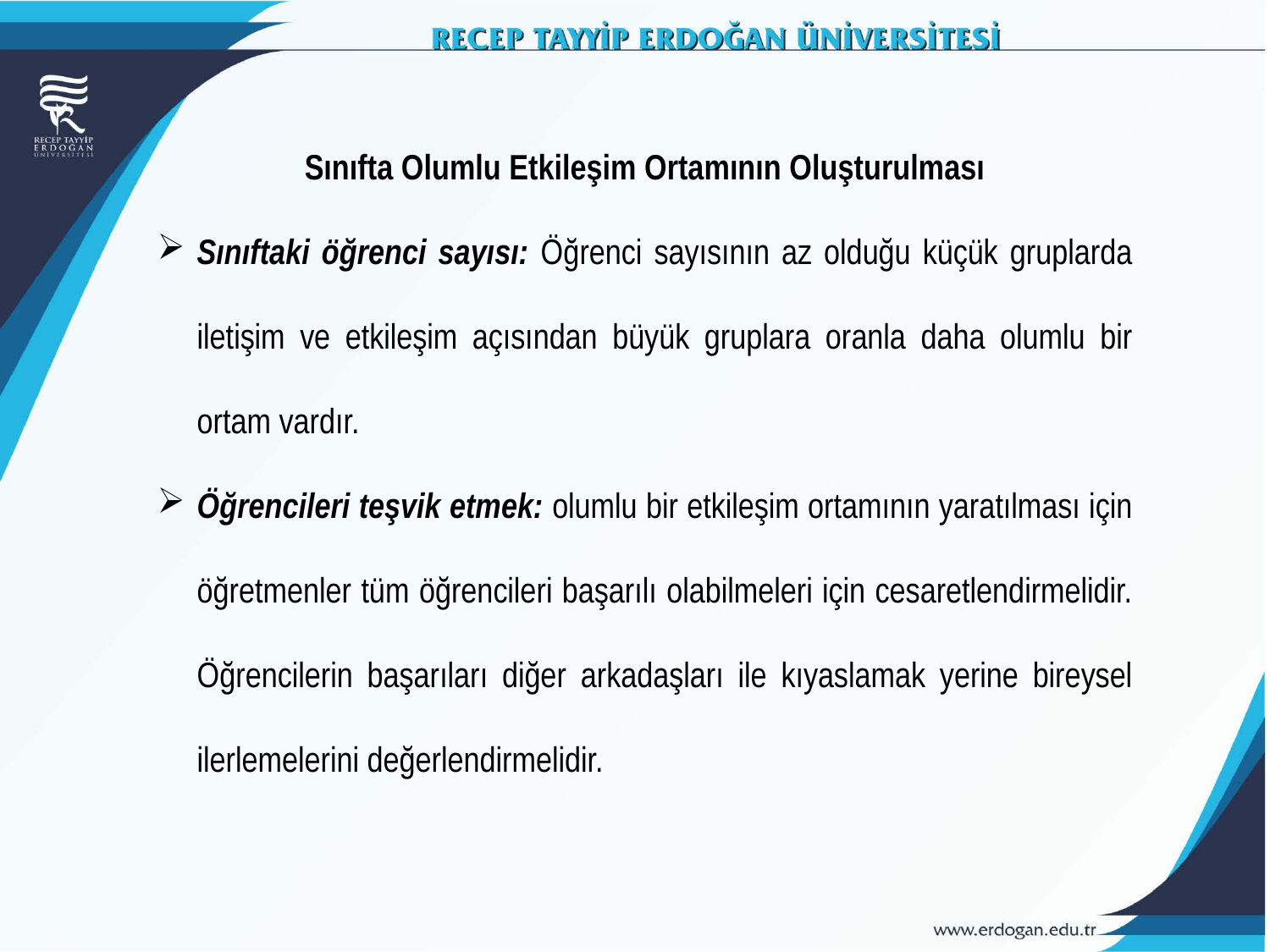

Sınıfta Olumlu Etkileşim Ortamının Oluşturulması
Sınıftaki öğrenci sayısı: Öğrenci sayısının az olduğu küçük gruplarda iletişim ve etkileşim açısından büyük gruplara oranla daha olumlu bir ortam vardır.
Öğrencileri teşvik etmek: olumlu bir etkileşim ortamının yaratılması için öğretmenler tüm öğrencileri başarılı olabilmeleri için cesaretlendirmelidir. Öğrencilerin başarıları diğer arkadaşları ile kıyaslamak yerine bireysel ilerlemelerini değerlendirmelidir.